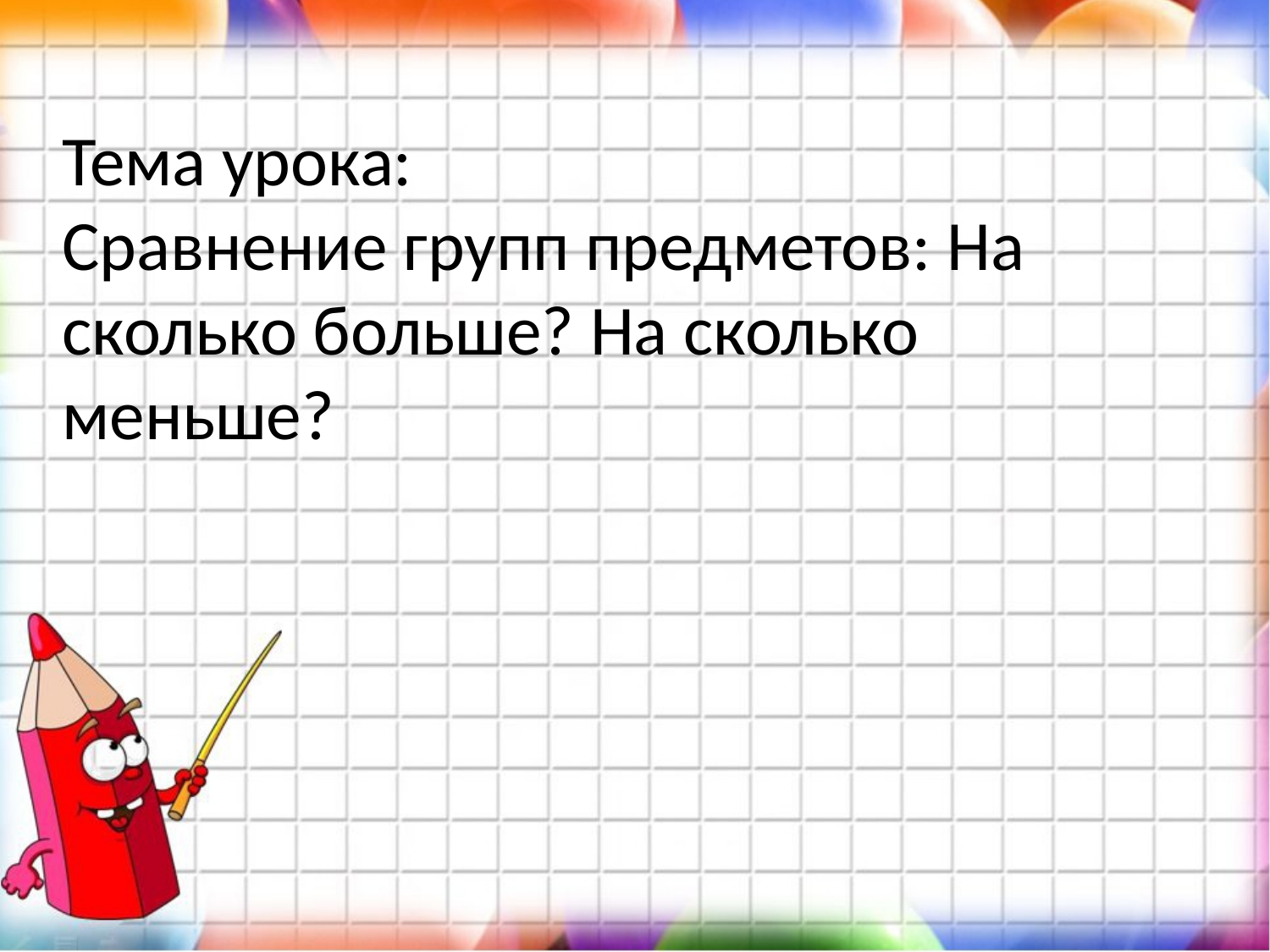

Тема урока:
Сравнение групп предметов: На сколько больше? На сколько меньше?